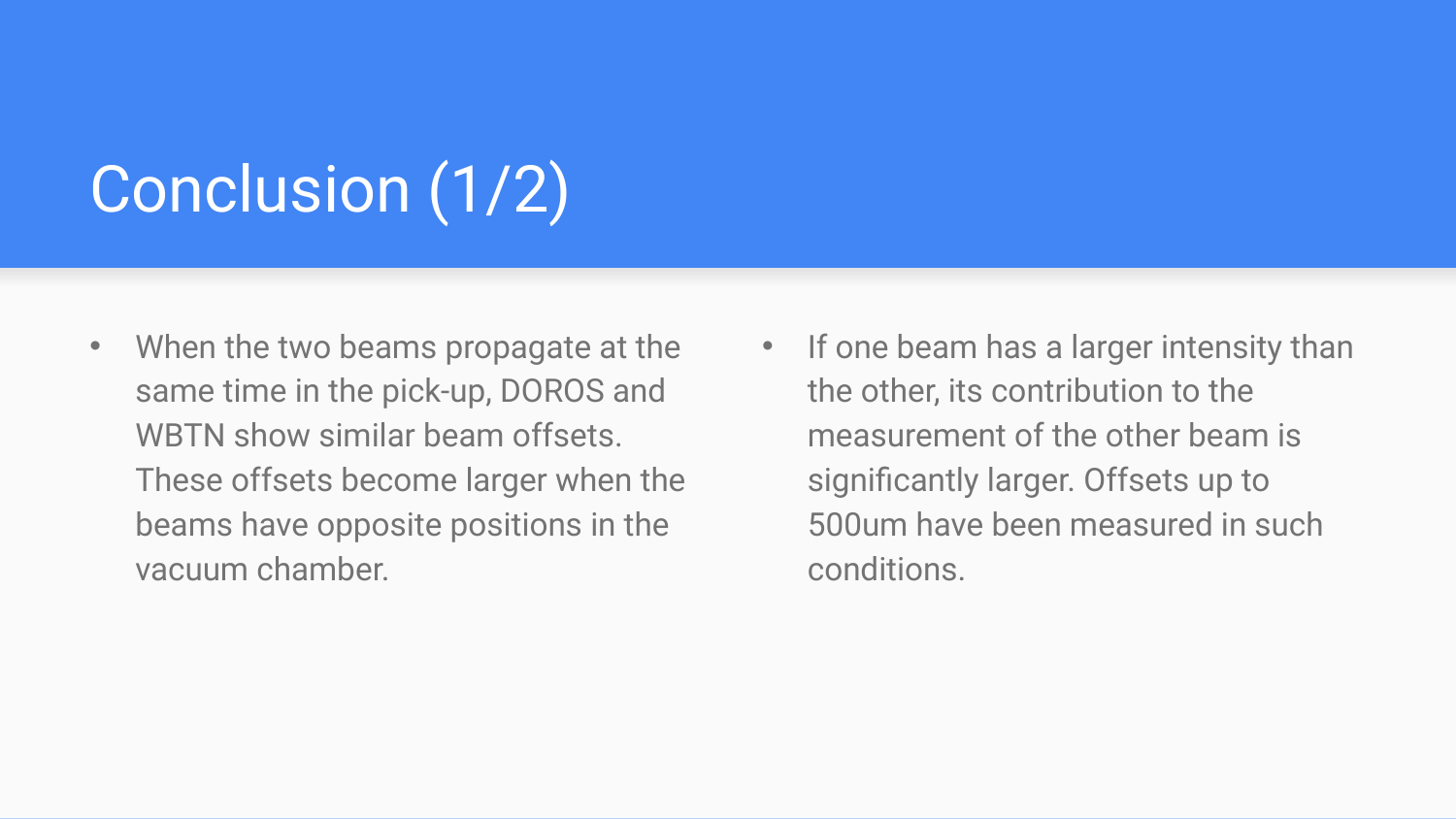

# Conclusion (1/2)
When the two beams propagate at the same time in the pick-up, DOROS and WBTN show similar beam offsets. These offsets become larger when the beams have opposite positions in the vacuum chamber.
If one beam has a larger intensity than the other, its contribution to the measurement of the other beam is significantly larger. Offsets up to 500um have been measured in such conditions.